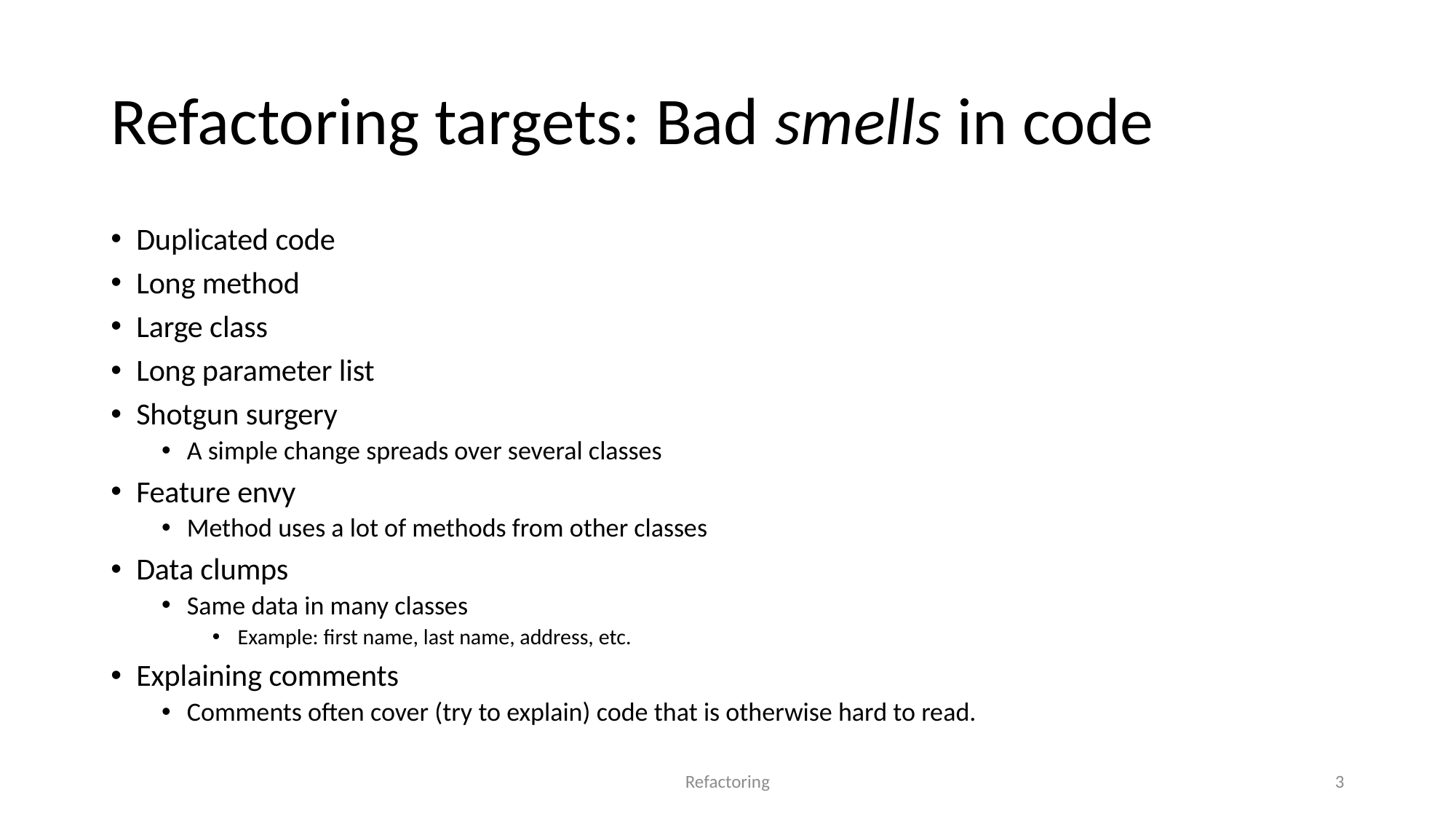

# Refactoring targets: Bad smells in code
Duplicated code
Long method
Large class
Long parameter list
Shotgun surgery
A simple change spreads over several classes
Feature envy
Method uses a lot of methods from other classes
Data clumps
Same data in many classes
Example: first name, last name, address, etc.
Explaining comments
Comments often cover (try to explain) code that is otherwise hard to read.
Refactoring
3